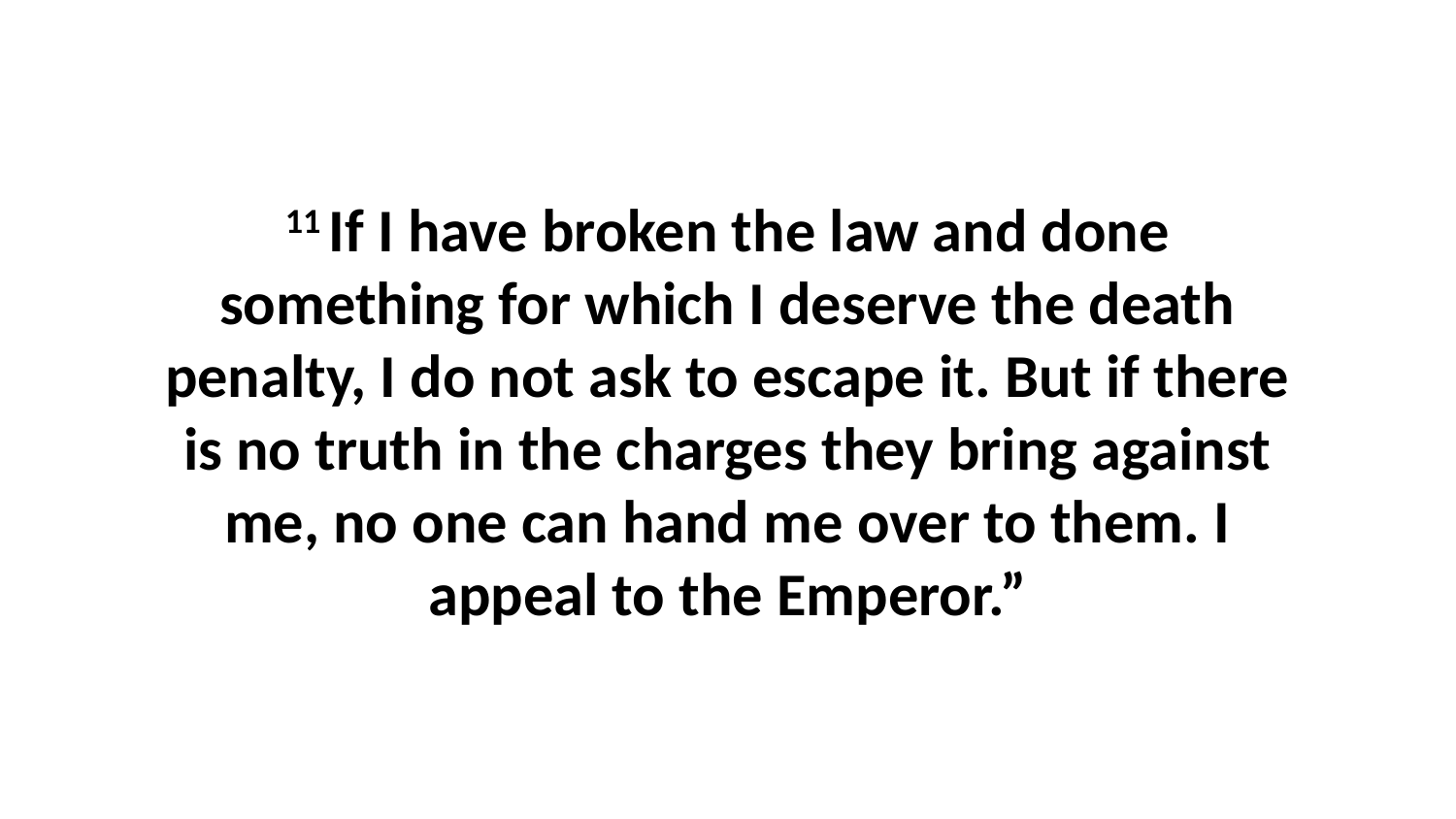

11 If I have broken the law and done something for which I deserve the death penalty, I do not ask to escape it. But if there is no truth in the charges they bring against me, no one can hand me over to them. I appeal to the Emperor.”